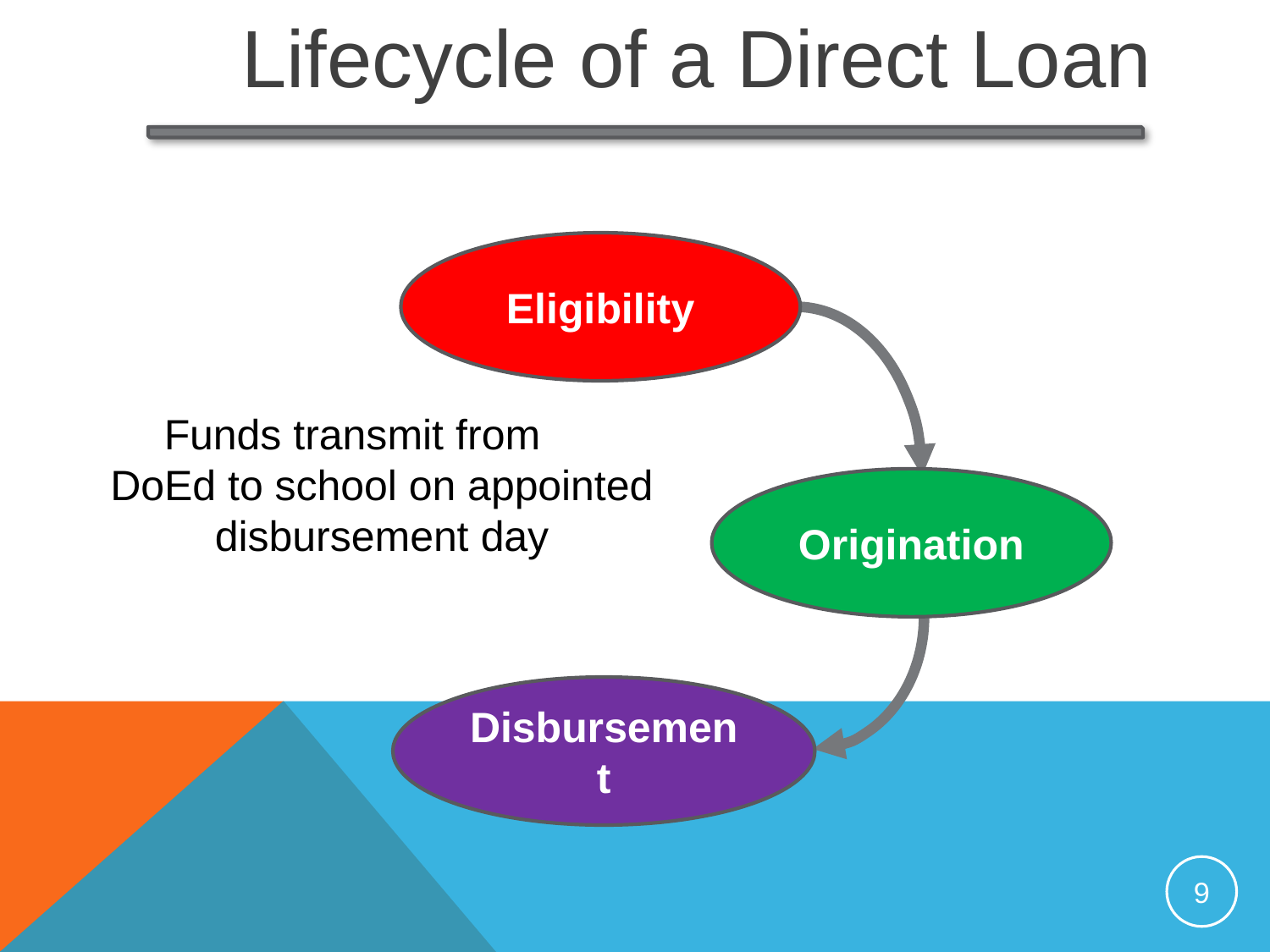

Lifecycle of a Direct Loan

Eligibility

Funds transmit from
    DoEd to school on appointed
    disbursement day
Origination

Disbursement
9